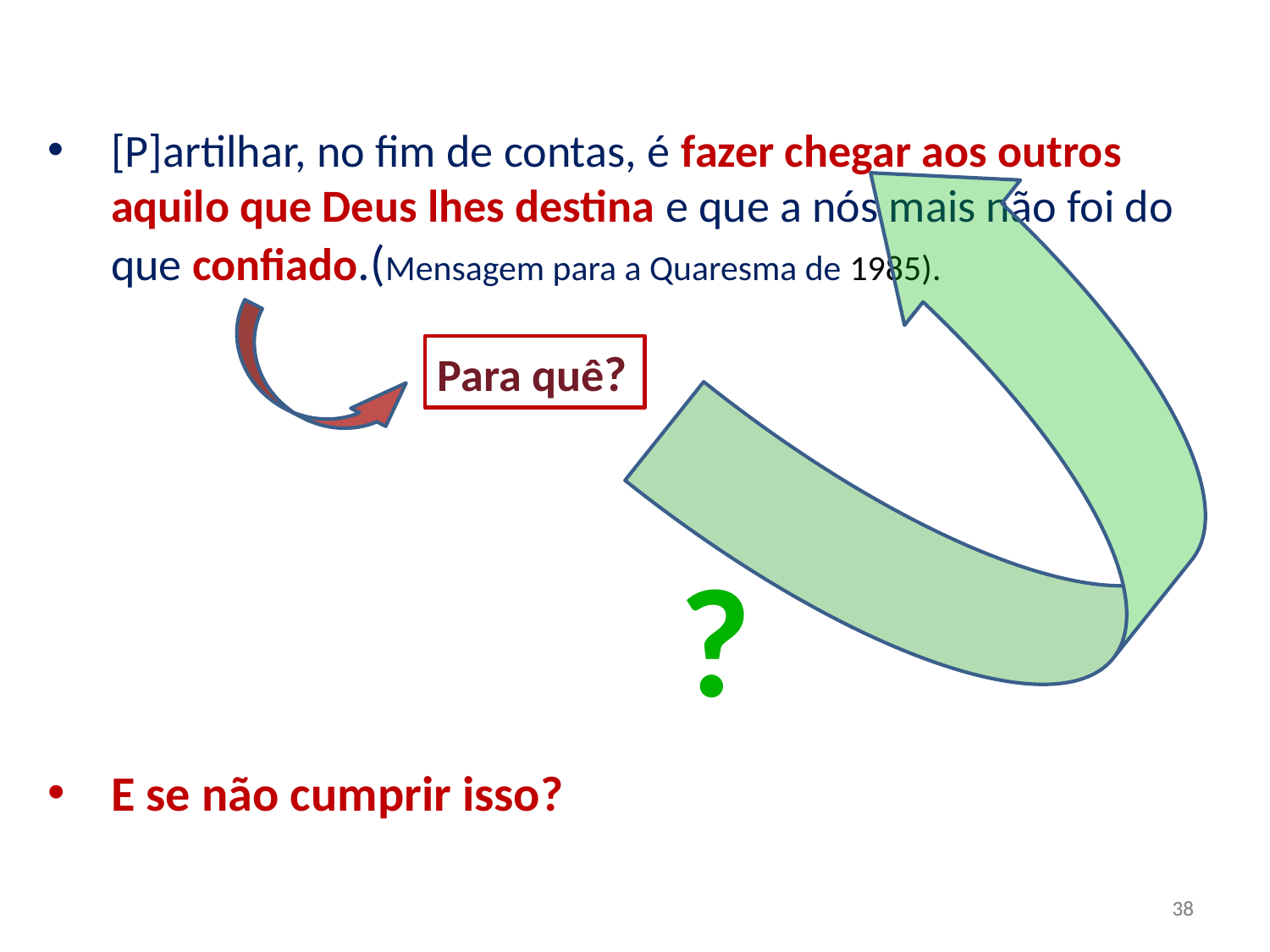

[P]artilhar, no fim de contas, é fazer chegar aos outros aquilo que Deus lhes destina e que a nós mais não foi do que confiado.(Mensagem para a Quaresma de 1985).

Para quê?
?
E se não cumprir isso?
38
38